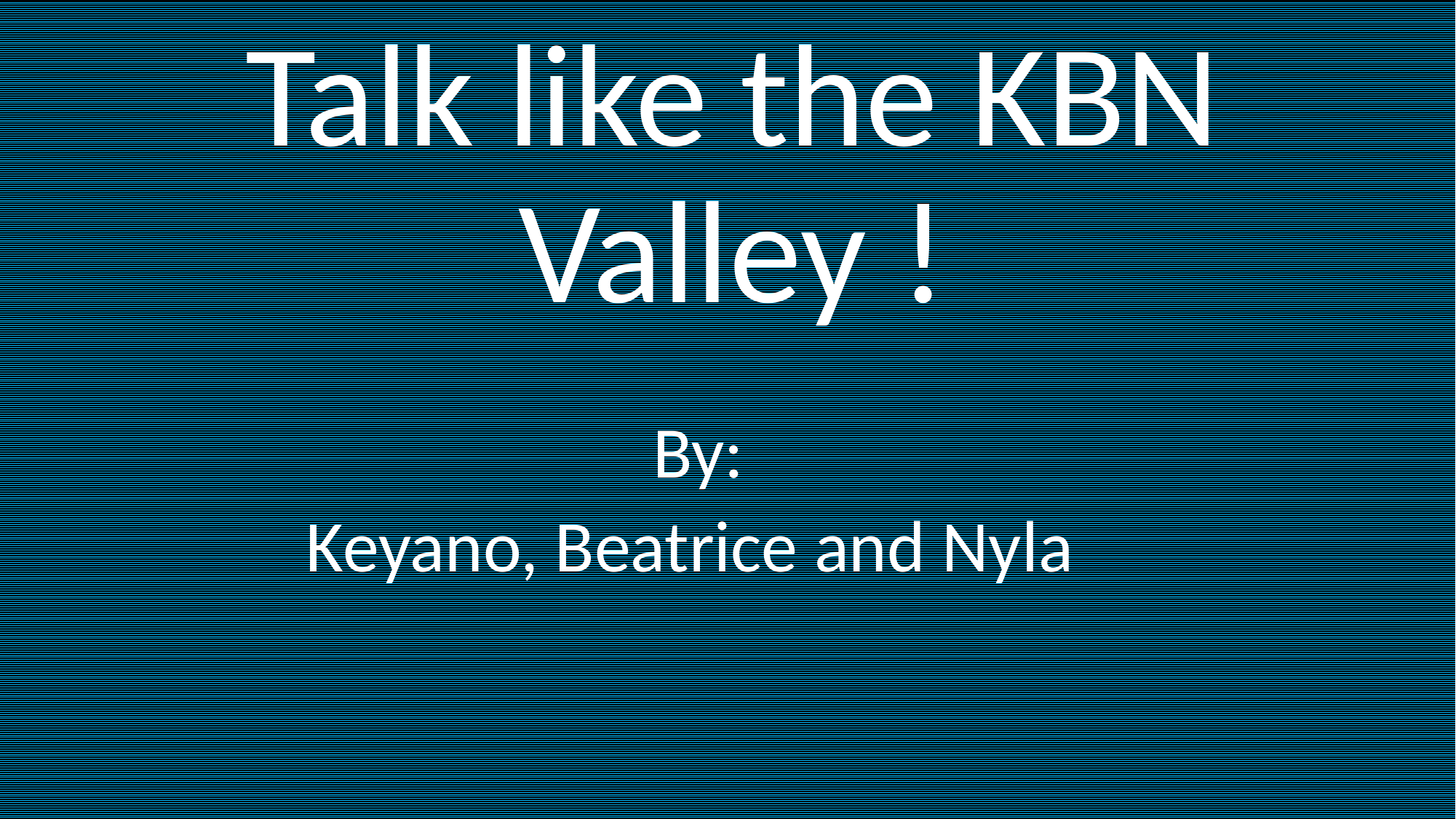

# Talk like the KBN Valley !
By:
Keyano, Beatrice and Nyla